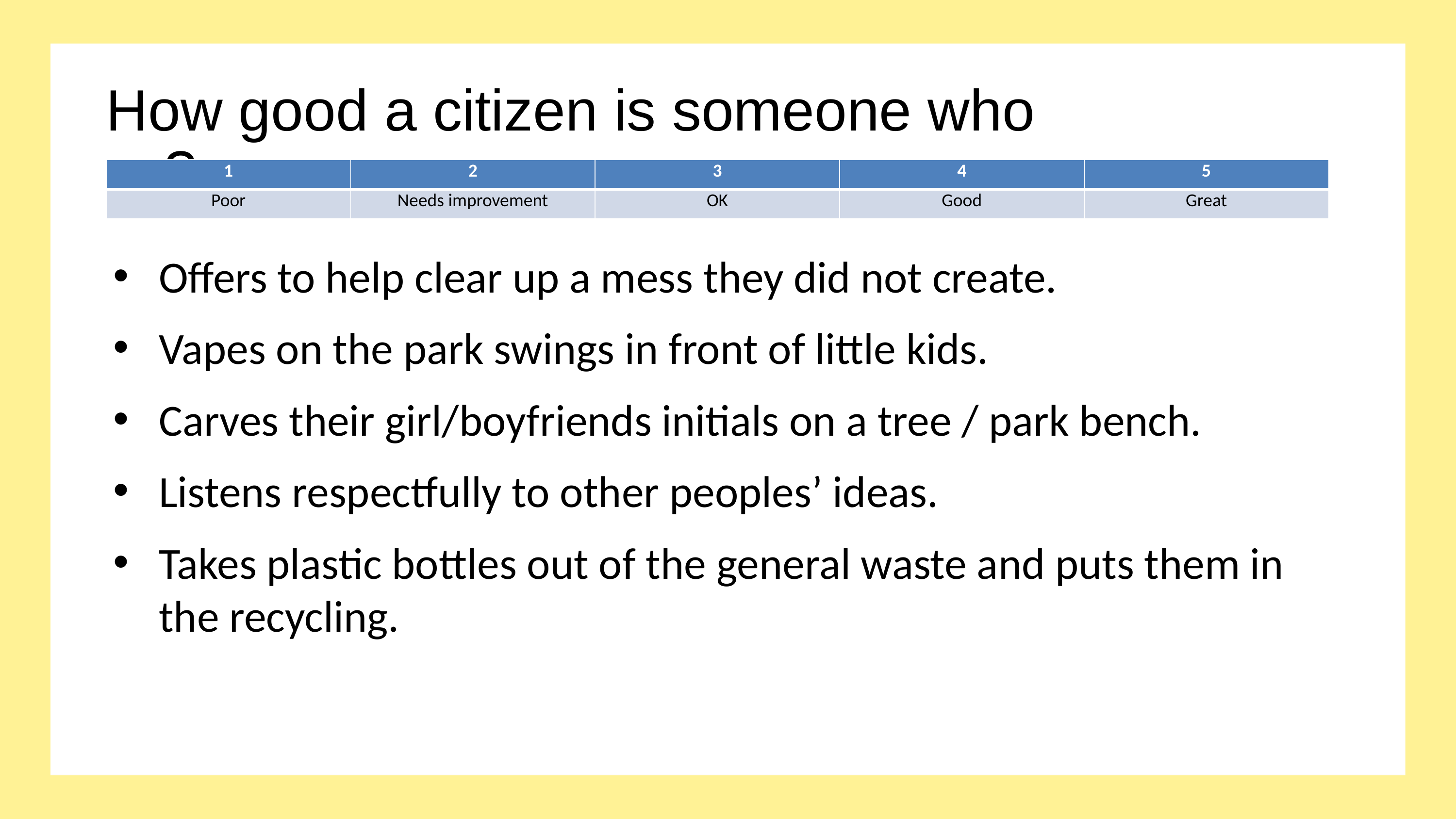

How good a citizen is someone who …?
| 1 | 2 | 3 | 4 | 5 |
| --- | --- | --- | --- | --- |
| Poor | Needs improvement | OK | Good | Great |
Offers to help clear up a mess they did not create.
Vapes on the park swings in front of little kids.
Carves their girl/boyfriends initials on a tree / park bench.
Listens respectfully to other peoples’ ideas.
Takes plastic bottles out of the general waste and puts them in the recycling.